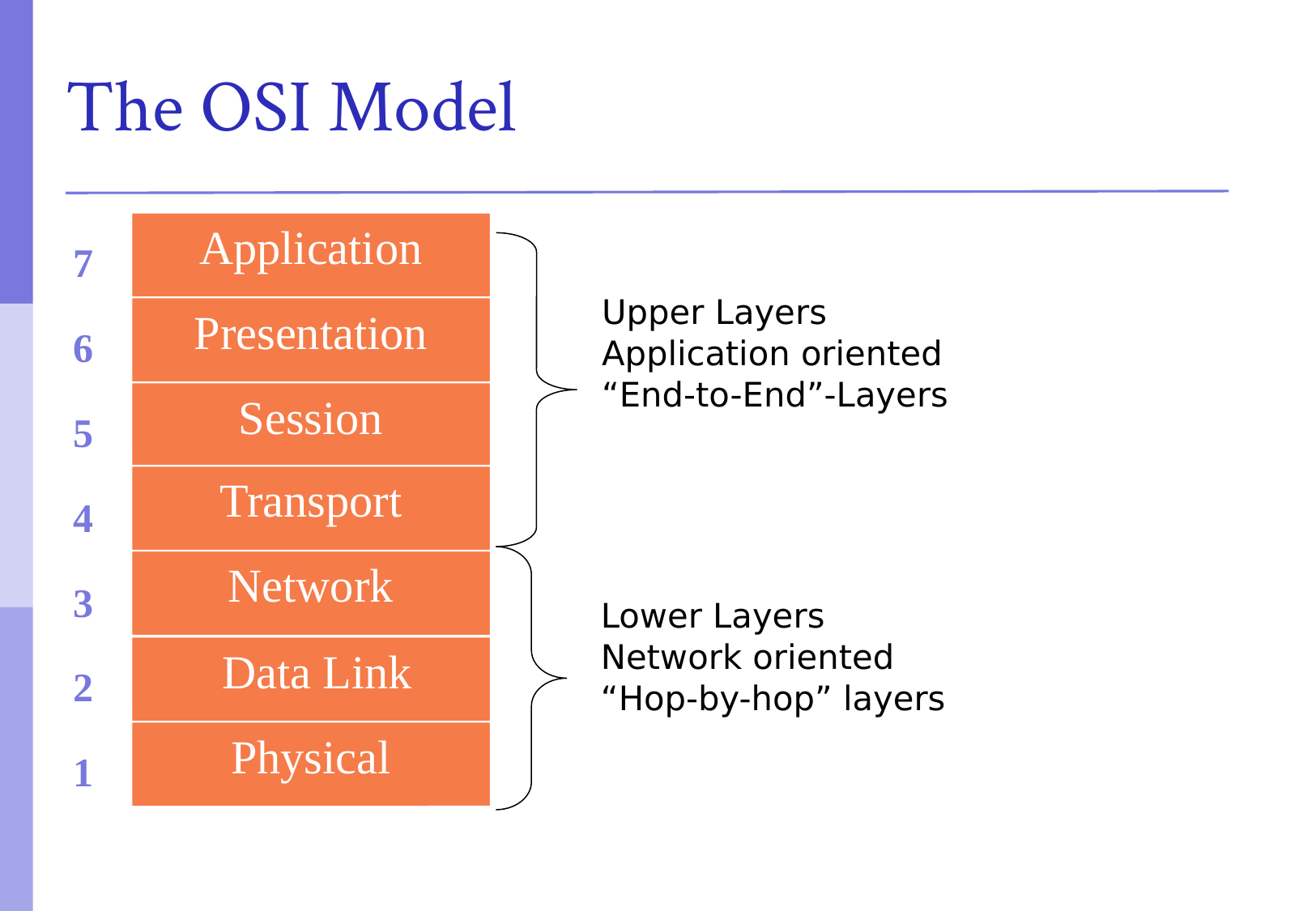

# The OSI Model

Application

Presentation

Session

Transport

Network

 Data Link

Physical
7
6
5
4
3
2
1

Upper Layers
Application oriented
“End-to-End”-Layers

Lower Layers
Network oriented
“Hop-by-hop” layers